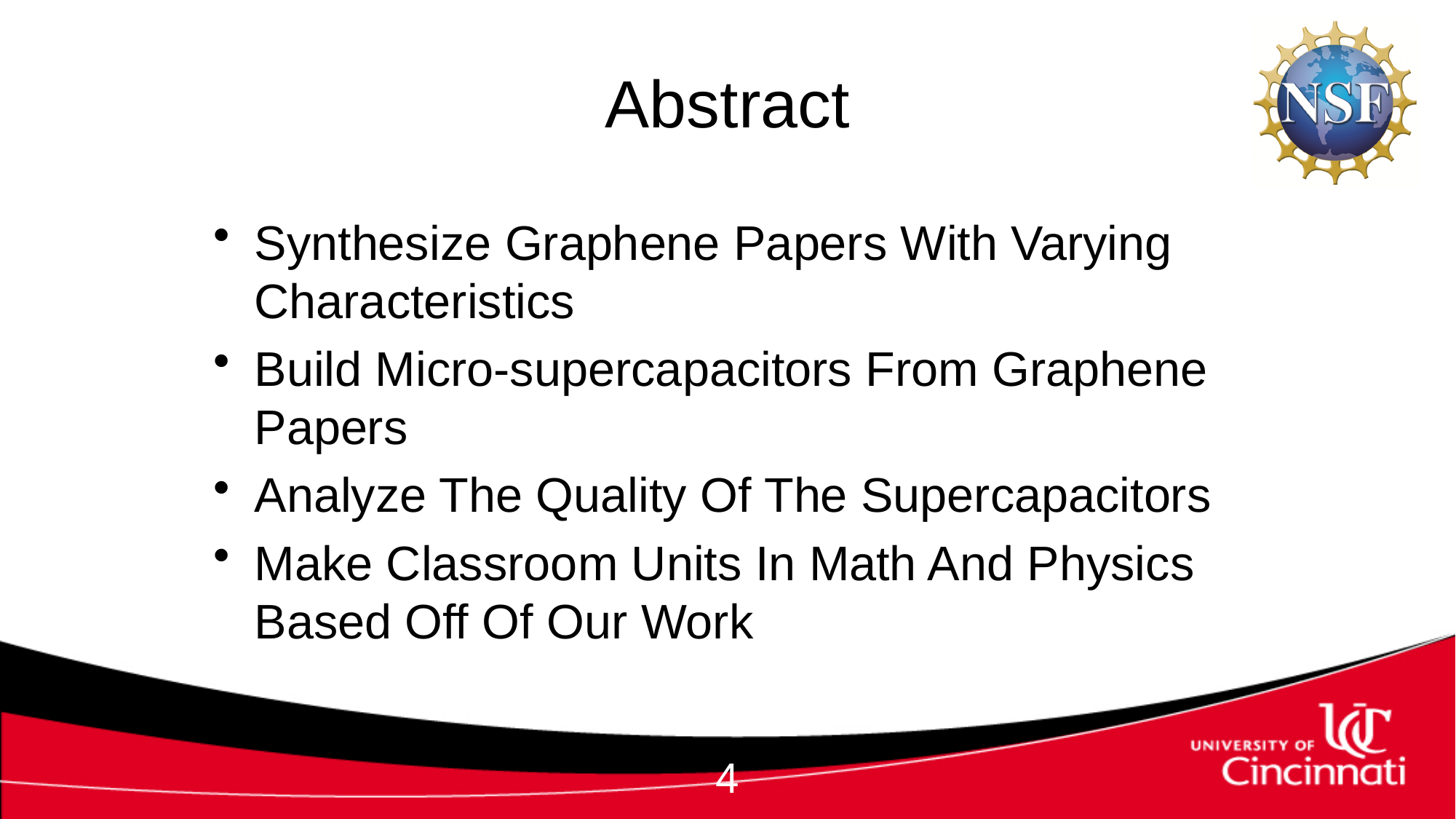

# Abstract
Synthesize Graphene Papers With Varying Characteristics
Build Micro-supercapacitors From Graphene Papers
Analyze The Quality Of The Supercapacitors
Make Classroom Units In Math And Physics Based Off Of Our Work
4